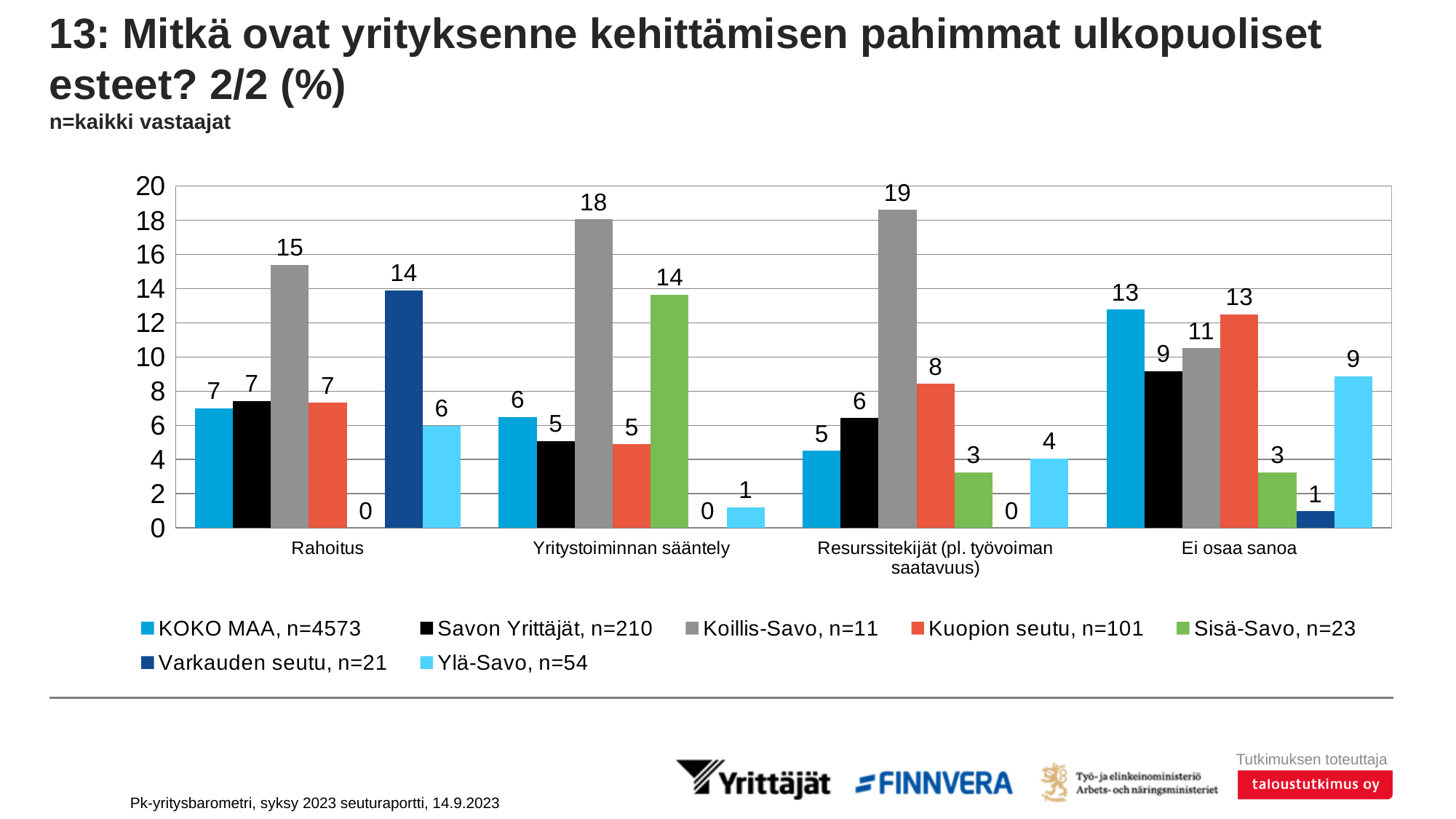

# 13: Mitkä ovat yrityksenne kehittämisen pahimmat ulkopuoliset esteet? 2/2 (%) n=kaikki vastaajat

### Chart

| Category | KOKO MAA, n=4573 | Savon Yrittäjät, n=210 | Koillis-Savo, n=11 | Kuopion seutu, n=101 | Sisä-Savo, n=23 | Varkauden seutu, n=21 | Ylä-Savo, n=54 |
|---|---|---|---|---|---|---|---|
| Rahoitus | 6.99987 | 7.4199 | 15.38706 | 7.32339 | 0.0 | 13.91048 | 5.96886 |
| Yritystoiminnan sääntely | 6.48806 | 5.08846 | 18.05984 | 4.89505 | 13.64639 | 0.0 | 1.21158 |
| Resurssitekijät (pl. työvoiman saatavuus) | 4.51267 | 6.43299 | 18.60535 | 8.43969 | 3.23831 | 0.0 | 4.0727 |
| Ei osaa sanoa | 12.77864 | 9.17545 | 10.5156 | 12.50685 | 3.23831 | 0.9805 | 8.86608 |
Pk-yritysbarometri, syksy 2023 seuturaportti, 14.9.2023